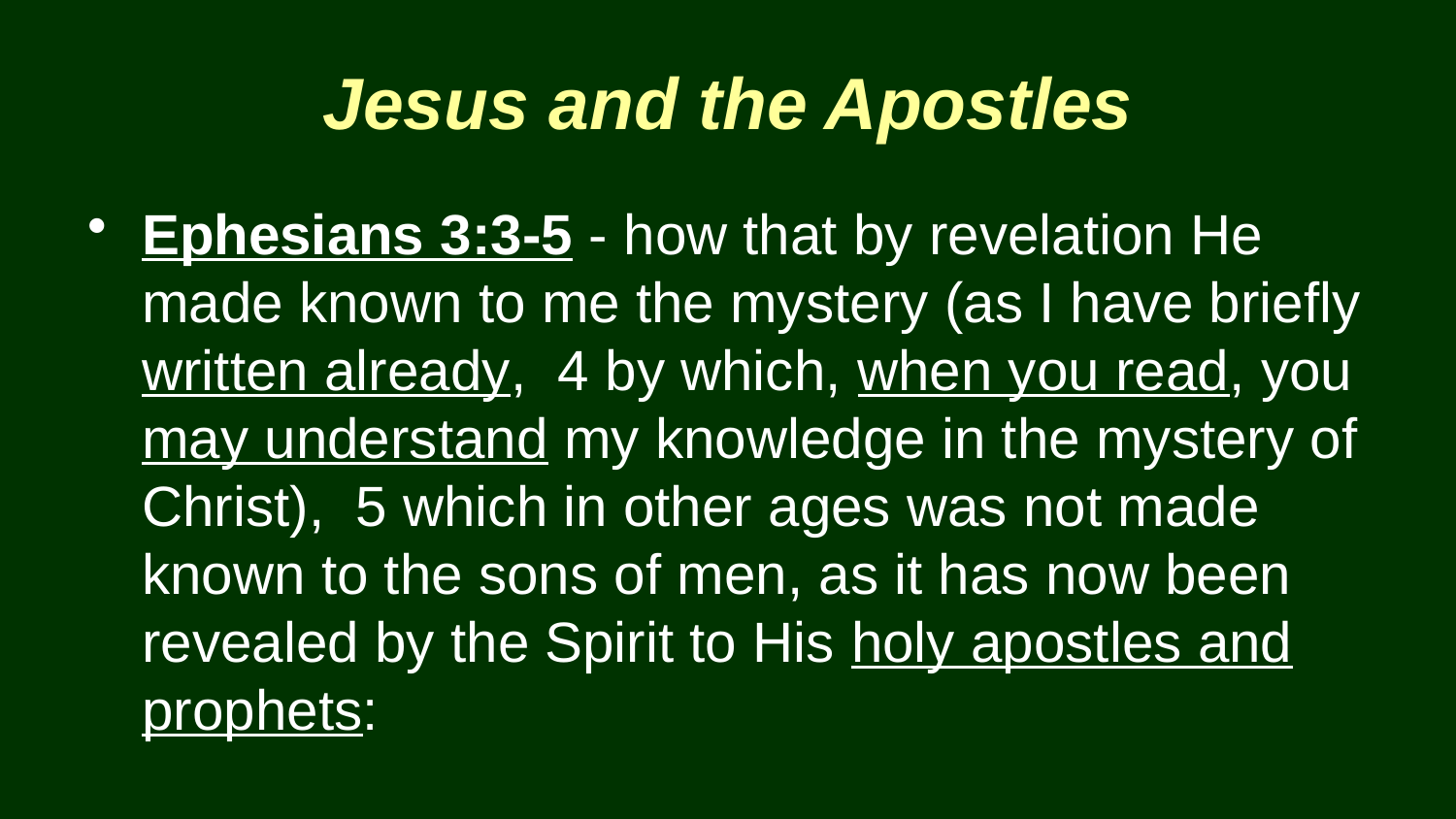

Jesus and the Apostles
Ephesians 3:3-5 - how that by revelation He made known to me the mystery (as I have briefly written already,  4 by which, when you read, you may understand my knowledge in the mystery of Christ),  5 which in other ages was not made known to the sons of men, as it has now been revealed by the Spirit to His holy apostles and prophets: